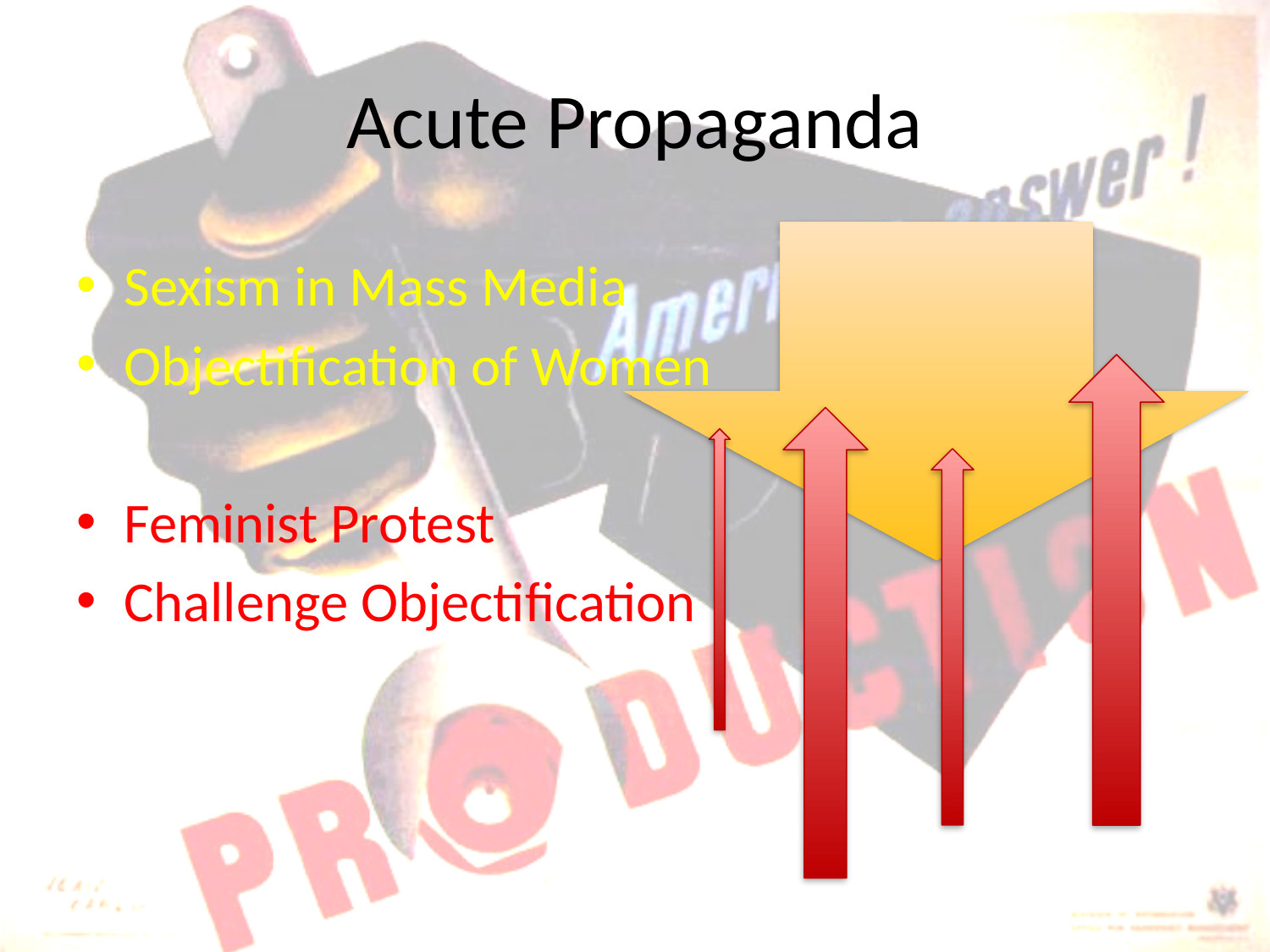

# Acute Propaganda

Sexism in Mass Media
Objectification of Women

Feminist Protest
Challenge Objectification